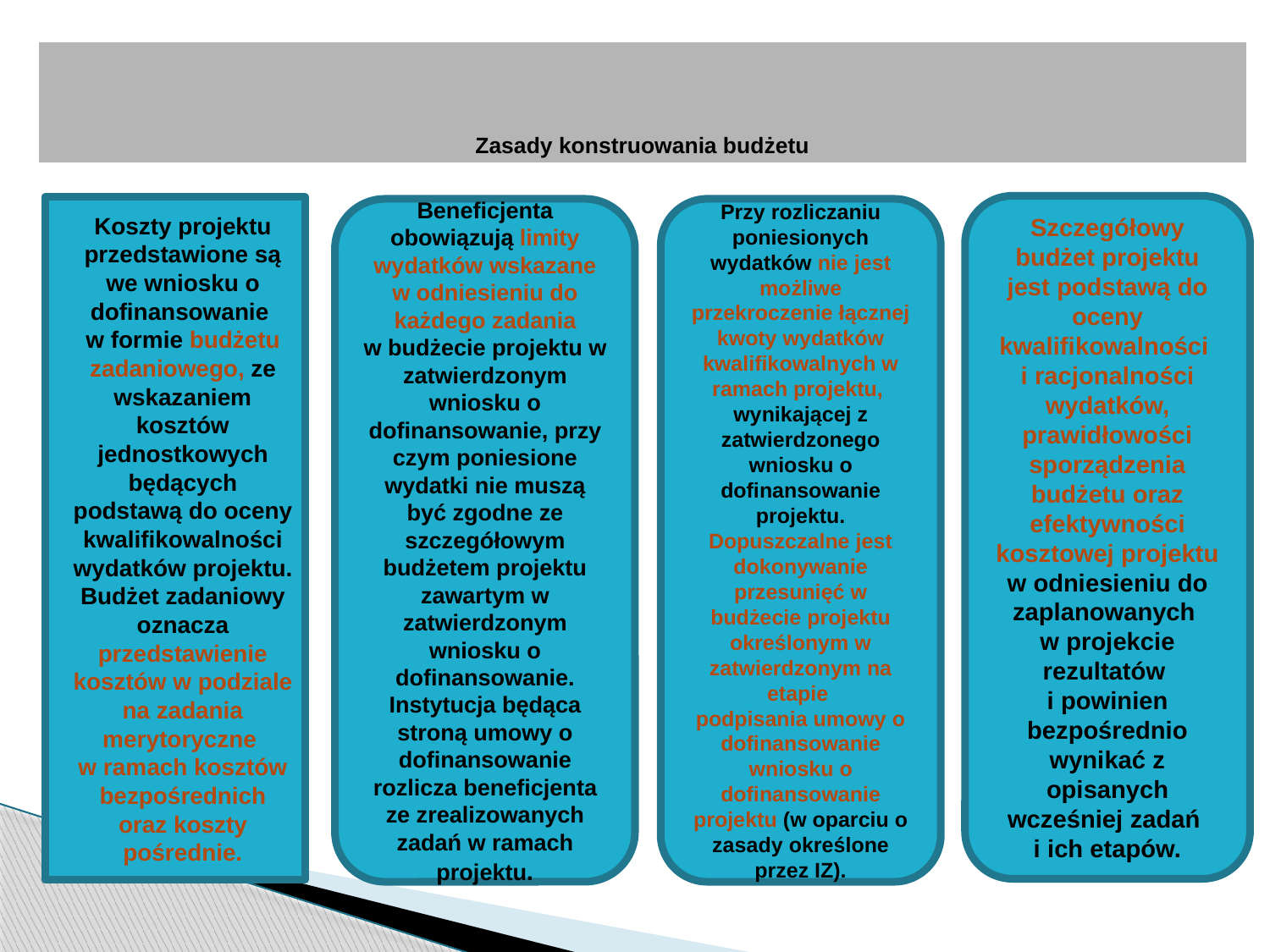

# Zasady konstruowania budżetu

Szczegółowy budżet projektu jest podstawą do oceny kwalifikowalności
i racjonalności wydatków, prawidłowości sporządzenia budżetu oraz efektywności kosztowej projektu w odniesieniu do zaplanowanych
w projekcie rezultatów
i powinien bezpośrednio wynikać z opisanych wcześniej zadań
i ich etapów.
Koszty projektu przedstawione są we wniosku o dofinansowanie
w formie budżetu zadaniowego, ze wskazaniem kosztów jednostkowych będących podstawą do oceny kwalifikowalności wydatków projektu. Budżet zadaniowy oznacza przedstawienie kosztów w podziale na zadania merytoryczne
w ramach kosztów bezpośrednich oraz koszty pośrednie.
Przy rozliczaniu poniesionych wydatków nie jest możliwe przekroczenie łącznej kwoty wydatków kwalifikowalnych w ramach projektu,
wynikającej z zatwierdzonego wniosku o dofinansowanie projektu. Dopuszczalne jest dokonywanie przesunięć w budżecie projektu określonym w zatwierdzonym na etapie
podpisania umowy o dofinansowanie wniosku o dofinansowanie projektu (w oparciu o zasady określone przez IZ).
Beneficjenta obowiązują limity wydatków wskazane w odniesieniu do każdego zadania
w budżecie projektu w zatwierdzonym wniosku o dofinansowanie, przy czym poniesione wydatki nie muszą być zgodne ze szczegółowym budżetem projektu zawartym w zatwierdzonym wniosku o dofinansowanie. Instytucja będąca stroną umowy o dofinansowanie rozlicza beneficjenta ze zrealizowanych zadań w ramach projektu.